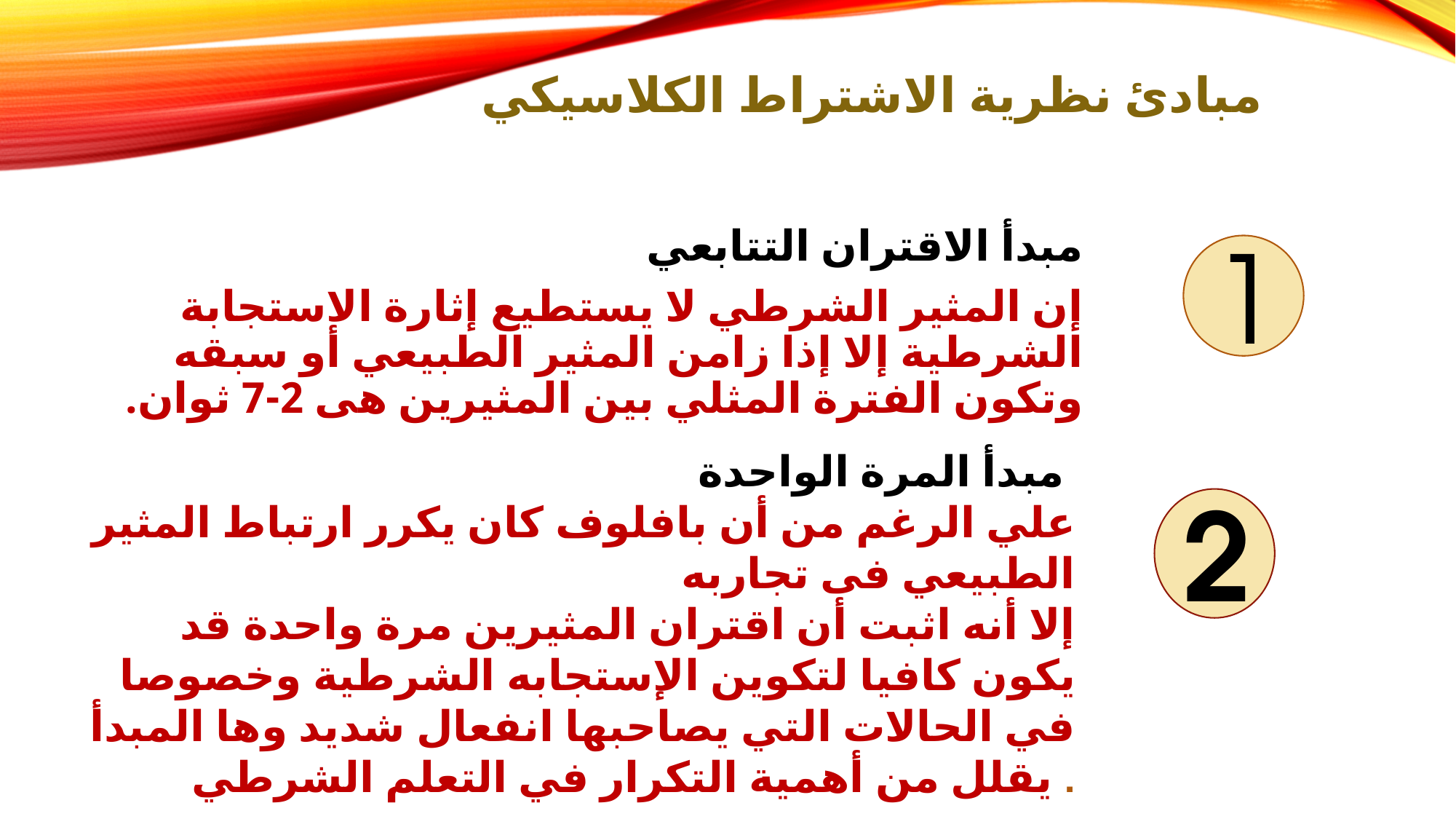

مبادئ نظرية الاشتراط الكلاسيكي
مبدأ الاقتران التتابعي
إن المثير الشرطي لا يستطيع إثارة الاستجابة الشرطية إلا إذا زامن المثير الطبيعي أو سبقه وتكون الفترة المثلي بين المثيرين هى 2-7 ثوان.

1

   مبدأ المرة الواحدة
علي الرغم من أن بافلوف كان يكرر ارتباط المثير الطبيعي فى تجاربه
إلا أنه اثبت أن اقتران المثيرين مرة واحدة قد يكون كافيا لتكوين الإستجابه الشرطية وخصوصا في الحالات التي يصاحبها انفعال شديد وها المبدأ يقلل من أهمية التكرار في التعلم الشرطي .

2